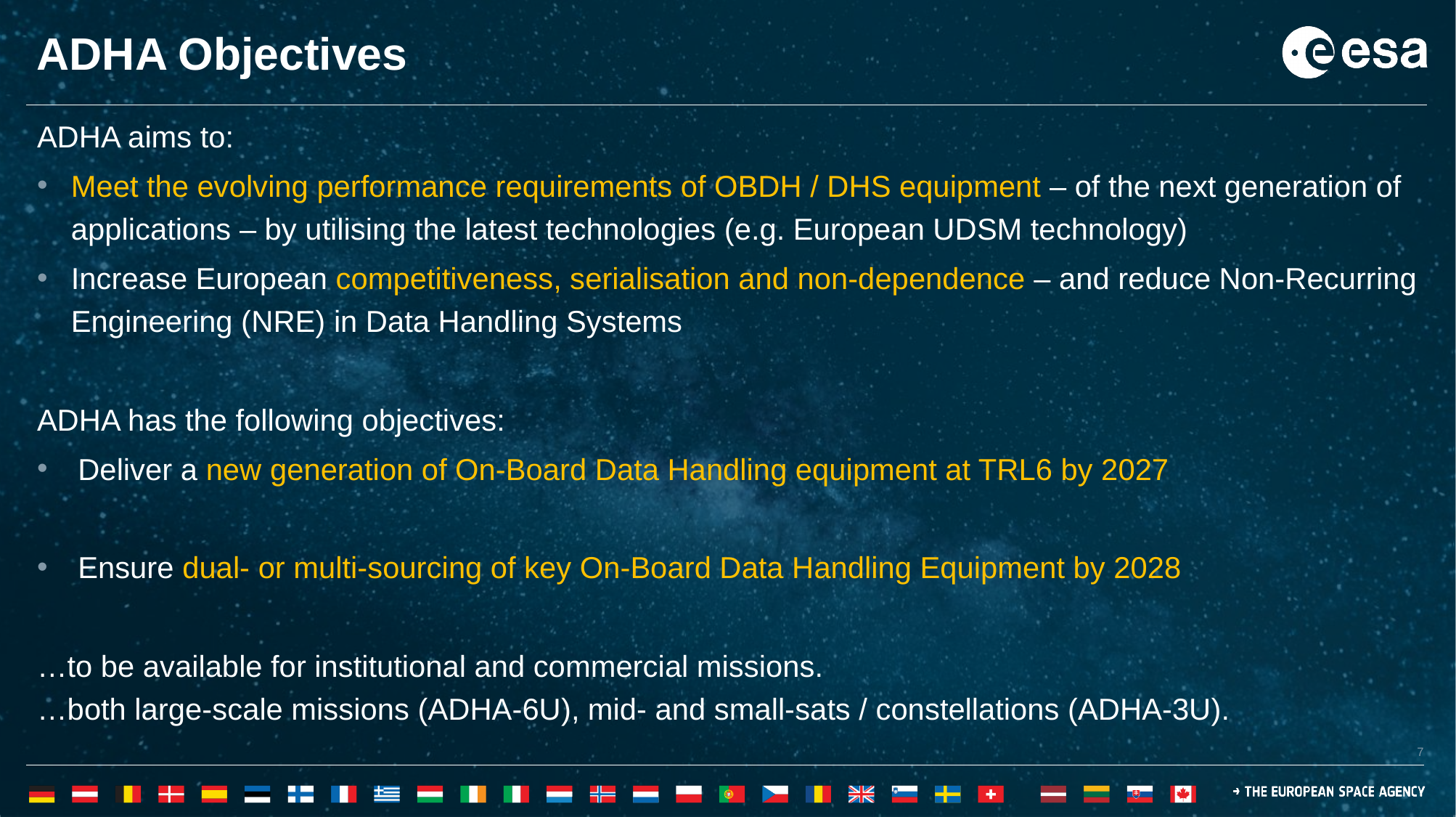

# ADHA Objectives
ADHA aims to:
Meet the evolving performance requirements of OBDH / DHS equipment – of the next generation of applications – by utilising the latest technologies (e.g. European UDSM technology)
Increase European competitiveness, serialisation and non-dependence – and reduce Non-Recurring Engineering (NRE) in Data Handling Systems

ADHA has the following objectives:
Deliver a new generation of On-Board Data Handling equipment at TRL6 by 2027

Ensure dual- or multi-sourcing of key On-Board Data Handling Equipment by 2028

…to be available for institutional and commercial missions.
…both large-scale missions (ADHA-6U), mid- and small-sats / constellations (ADHA-3U).